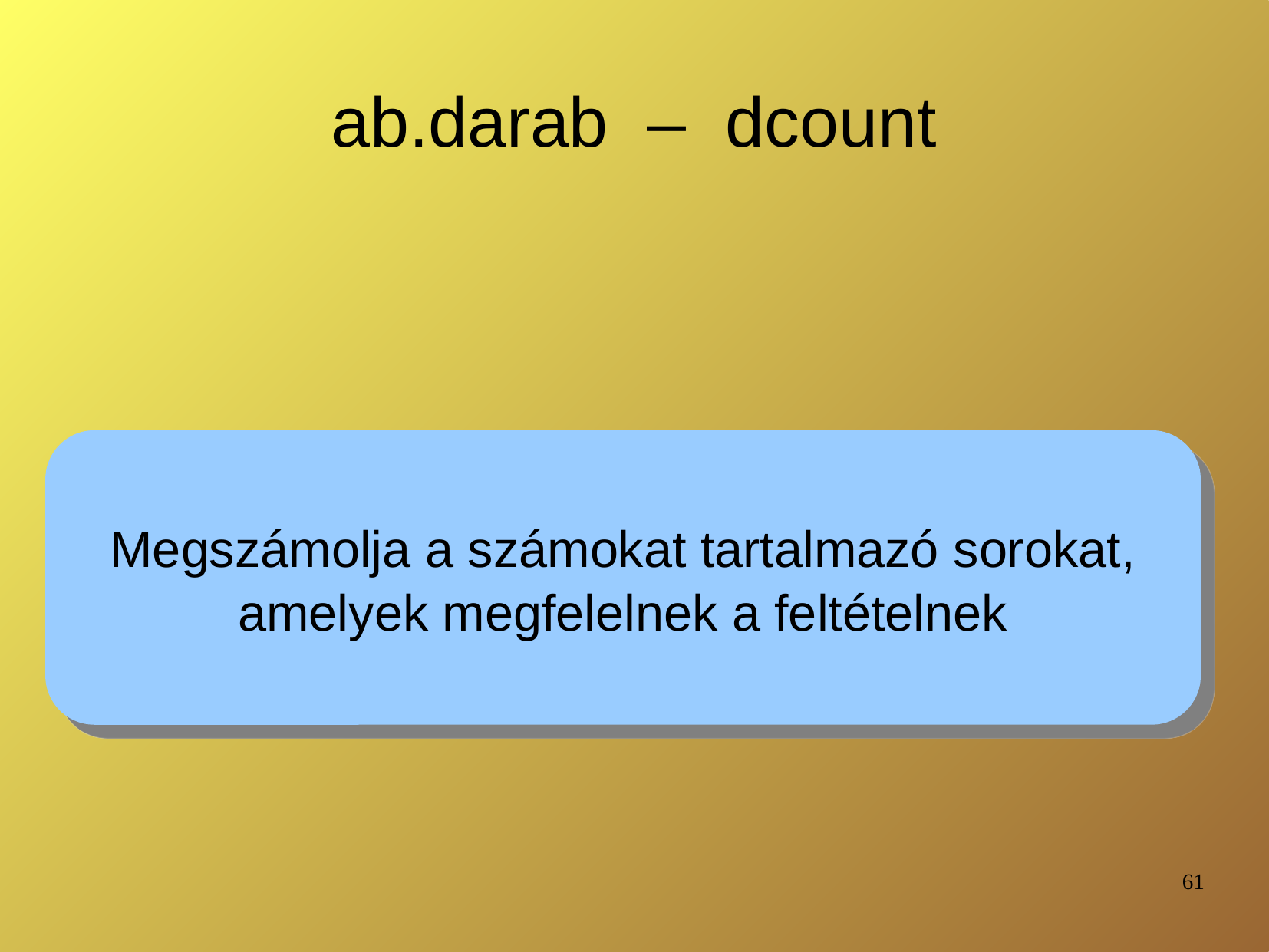

# ab.darab  –  dcount
Megszámolja a számokat tartalmazó sorokat,
amelyek megfelelnek a feltételnek
61